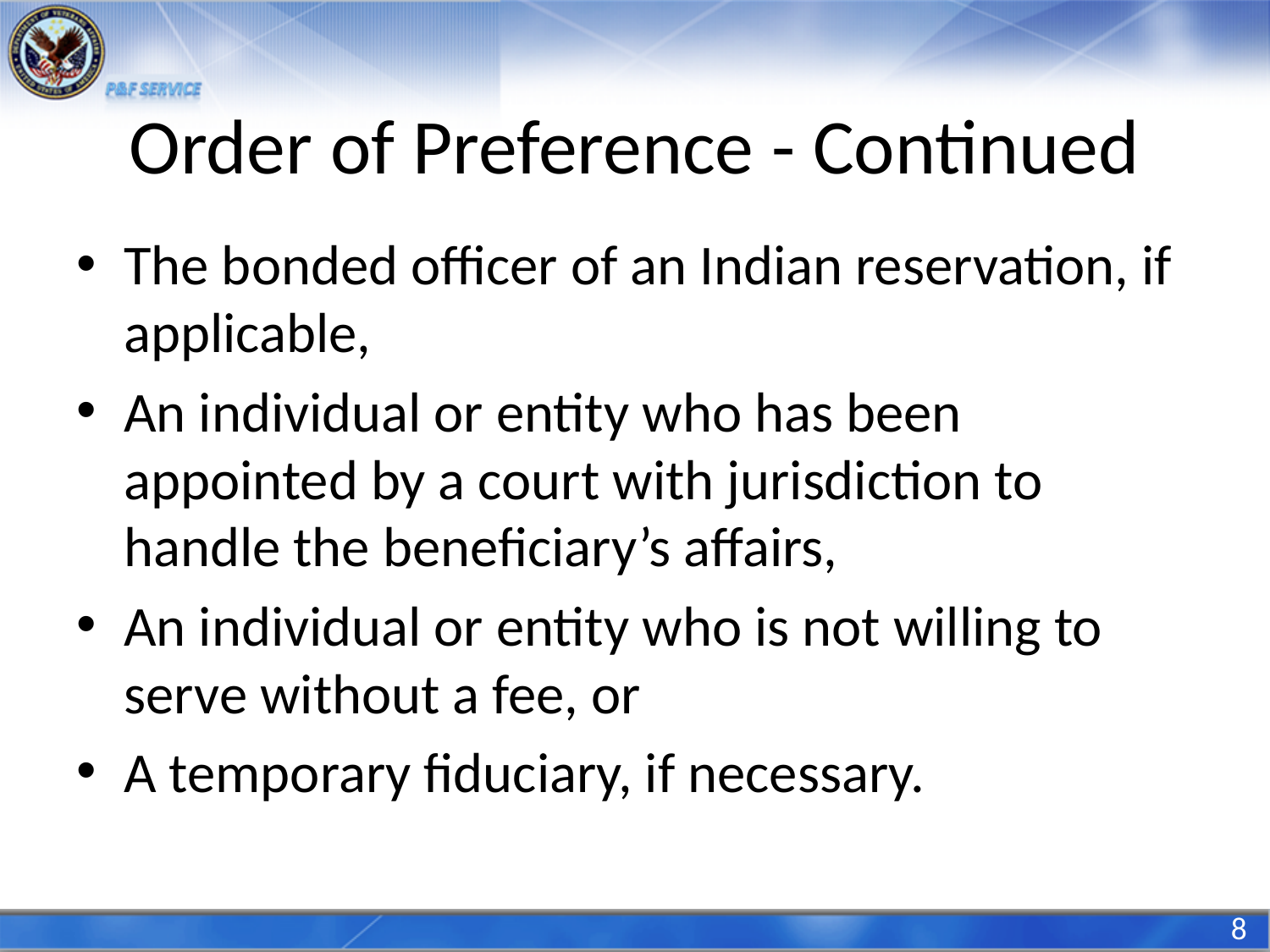

# Order of Preference - Continued
The bonded officer of an Indian reservation, if applicable,
An individual or entity who has been appointed by a court with jurisdiction to handle the beneficiary’s affairs,
An individual or entity who is not willing to serve without a fee, or
A temporary fiduciary, if necessary.
8